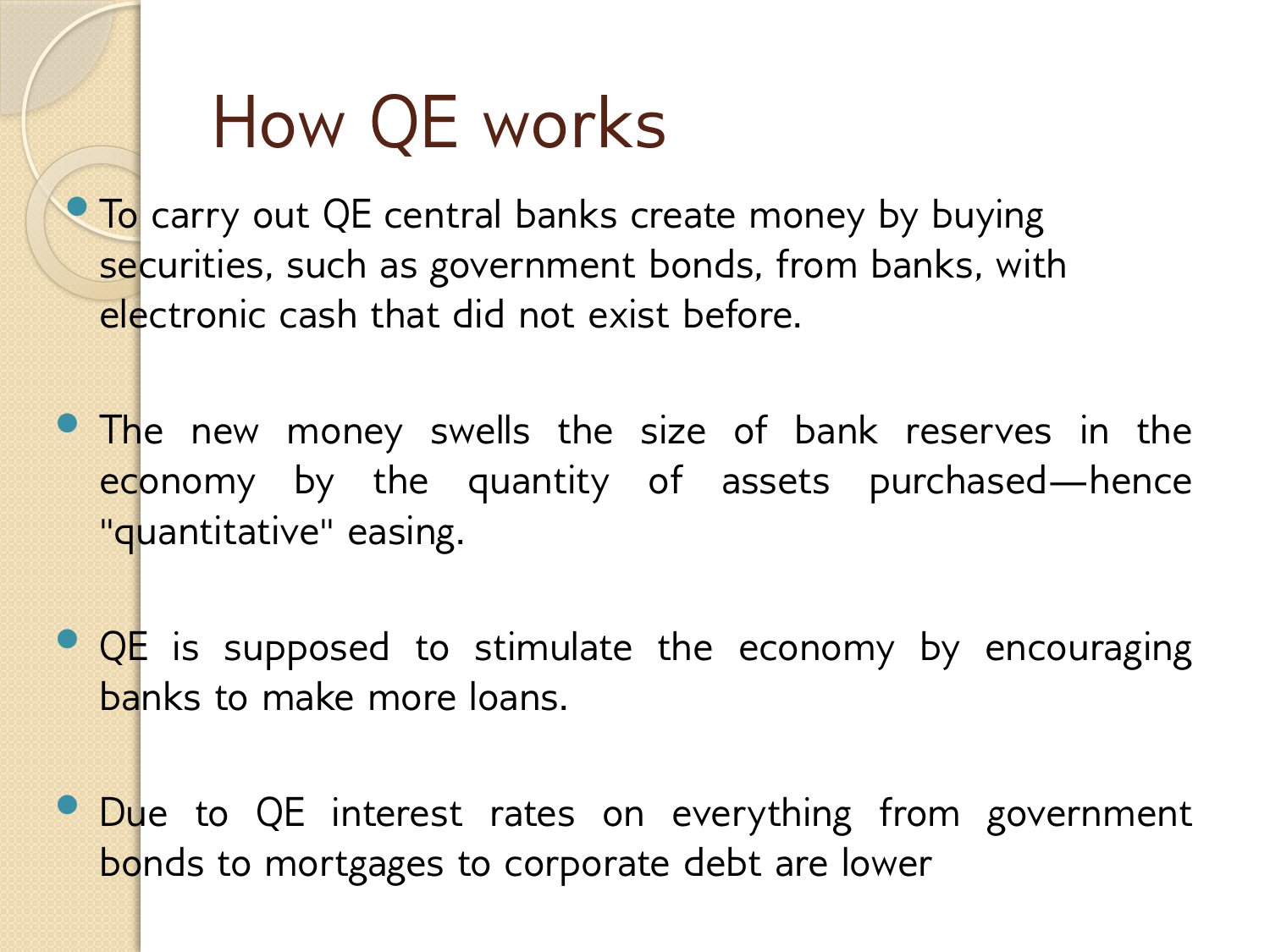

# How QE works
To carry out QE central banks create money by buying securities, such as government bonds, from banks, with electronic cash that did not exist before.

The new money swells the size of bank reserves in the economy by the quantity of assets purchased—hence "quantitative" easing.

QE is supposed to stimulate the economy by encouraging banks to make more loans.

Due to QE interest rates on everything from government bonds to mortgages to corporate debt are lower